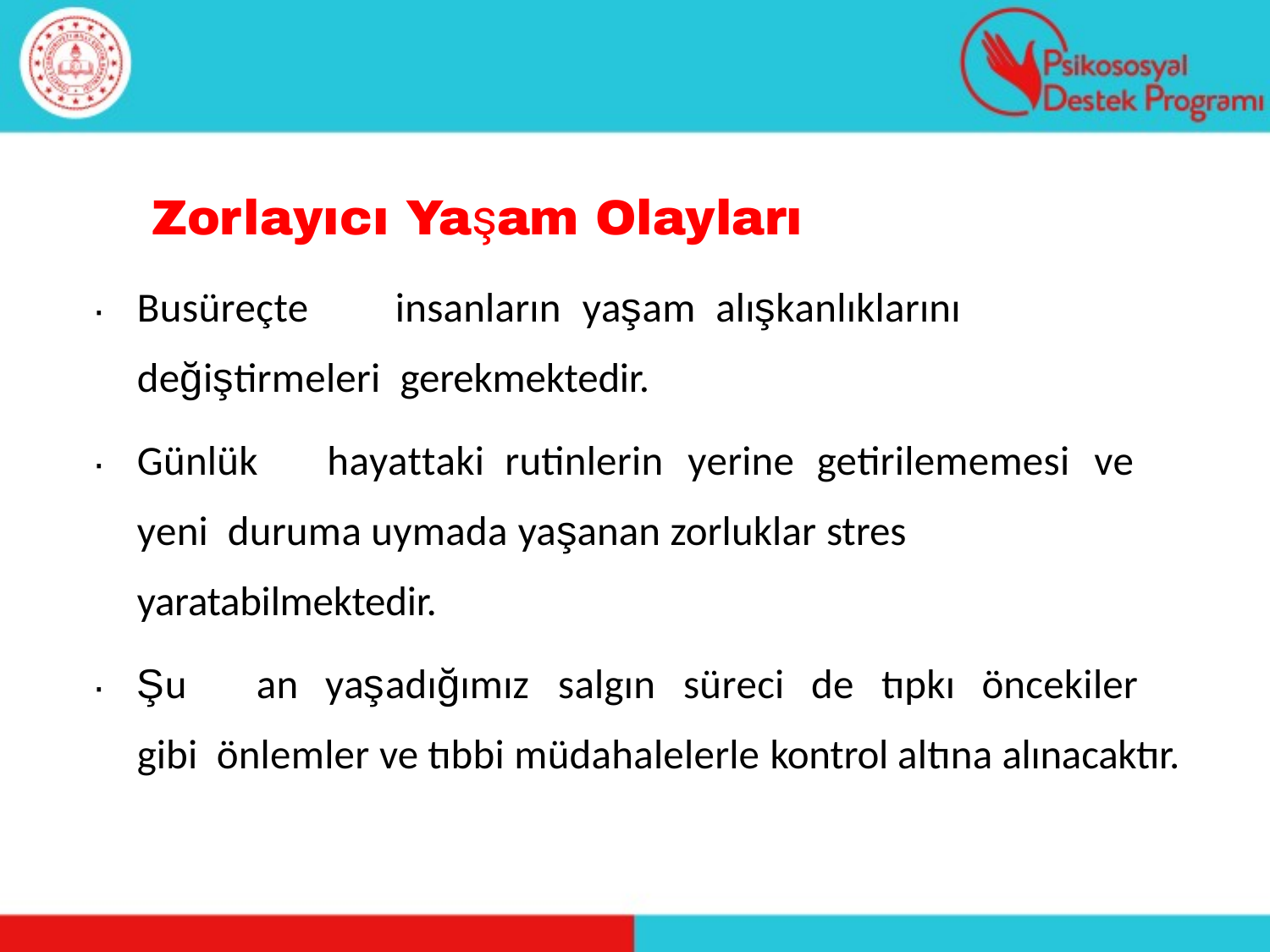

# Zorlayıcı Yaşam Olayları
Bu	süreçte	insanların	yaşam	alışkanlıklarını	değiştirmeleri  gerekmektedir.
Günlük	hayattaki	rutinlerin	yerine	getirilememesi	ve	yeni  duruma uymada yaşanan zorluklar stres yaratabilmektedir.
Şu	an	yaşadığımız	salgın	süreci	de	tıpkı	öncekiler	gibi  önlemler ve tıbbi müdahalelerle kontrol altına alınacaktır.